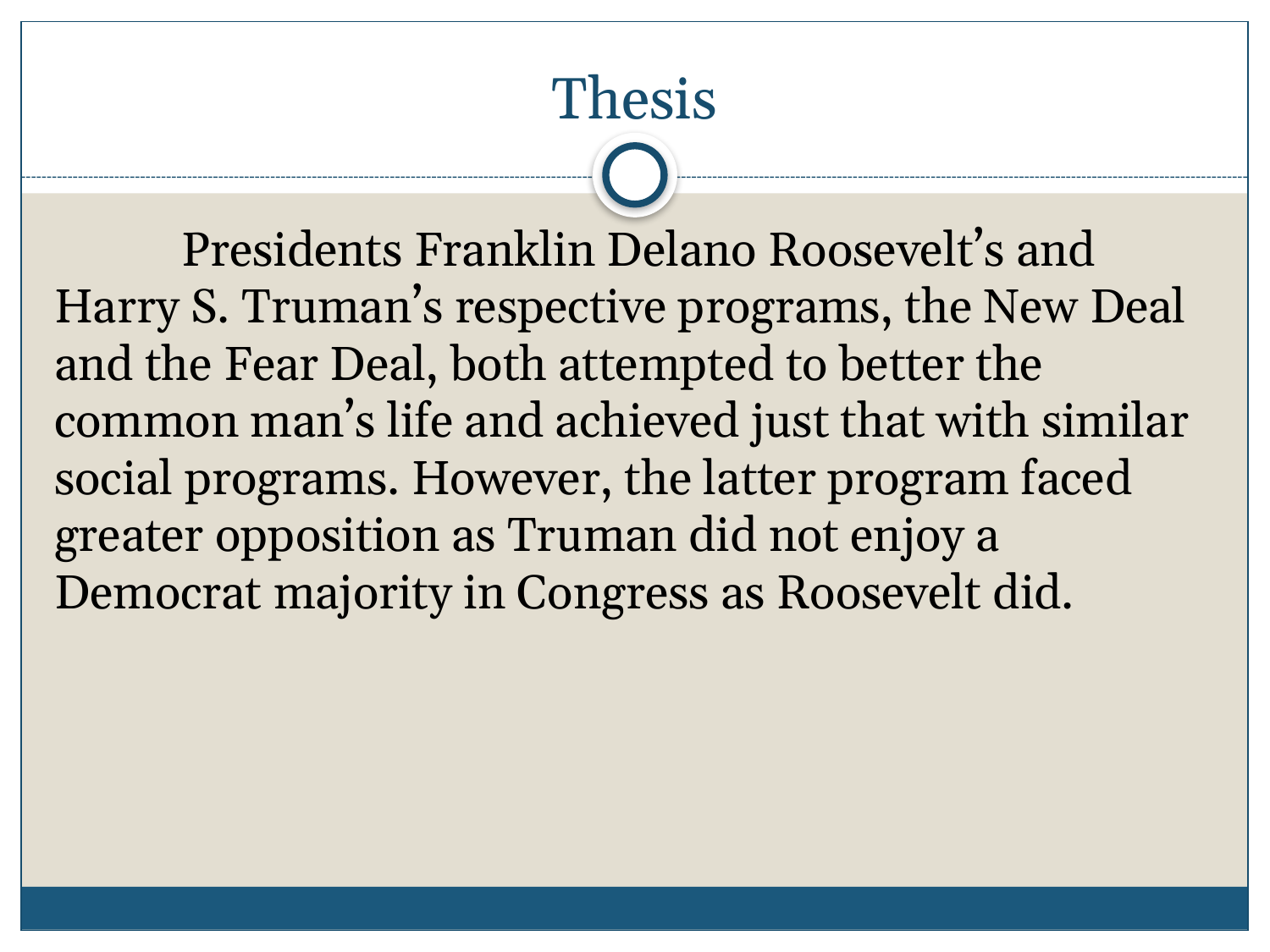

# Thesis
	Presidents Franklin Delano Roosevelt’s and Harry S. Truman’s respective programs, the New Deal and the Fear Deal, both attempted to better the common man’s life and achieved just that with similar social programs. However, the latter program faced greater opposition as Truman did not enjoy a Democrat majority in Congress as Roosevelt did.